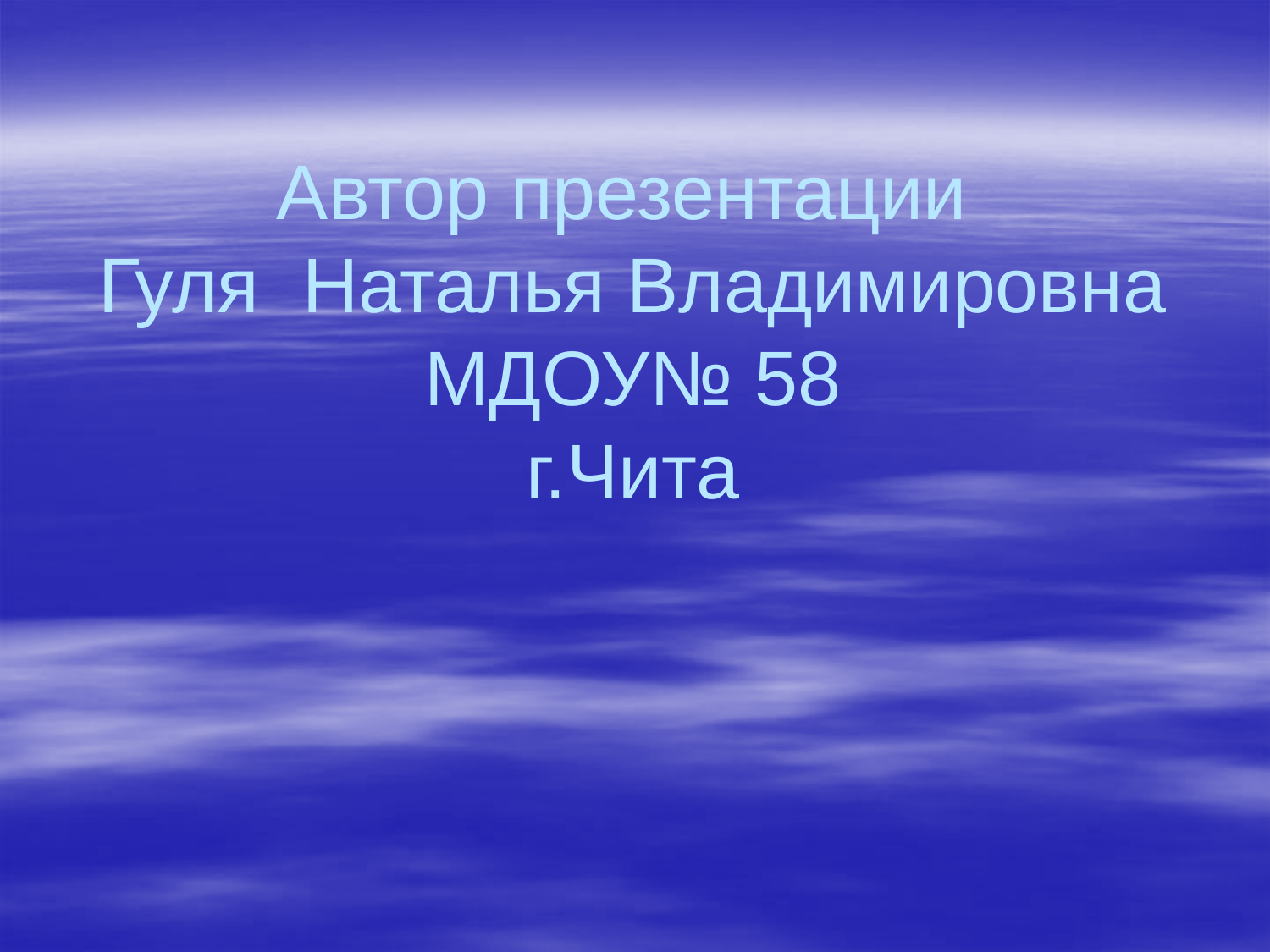

# Автор презентации Гуля  Наталья Владимировна МДОУ№ 58 г.Чита